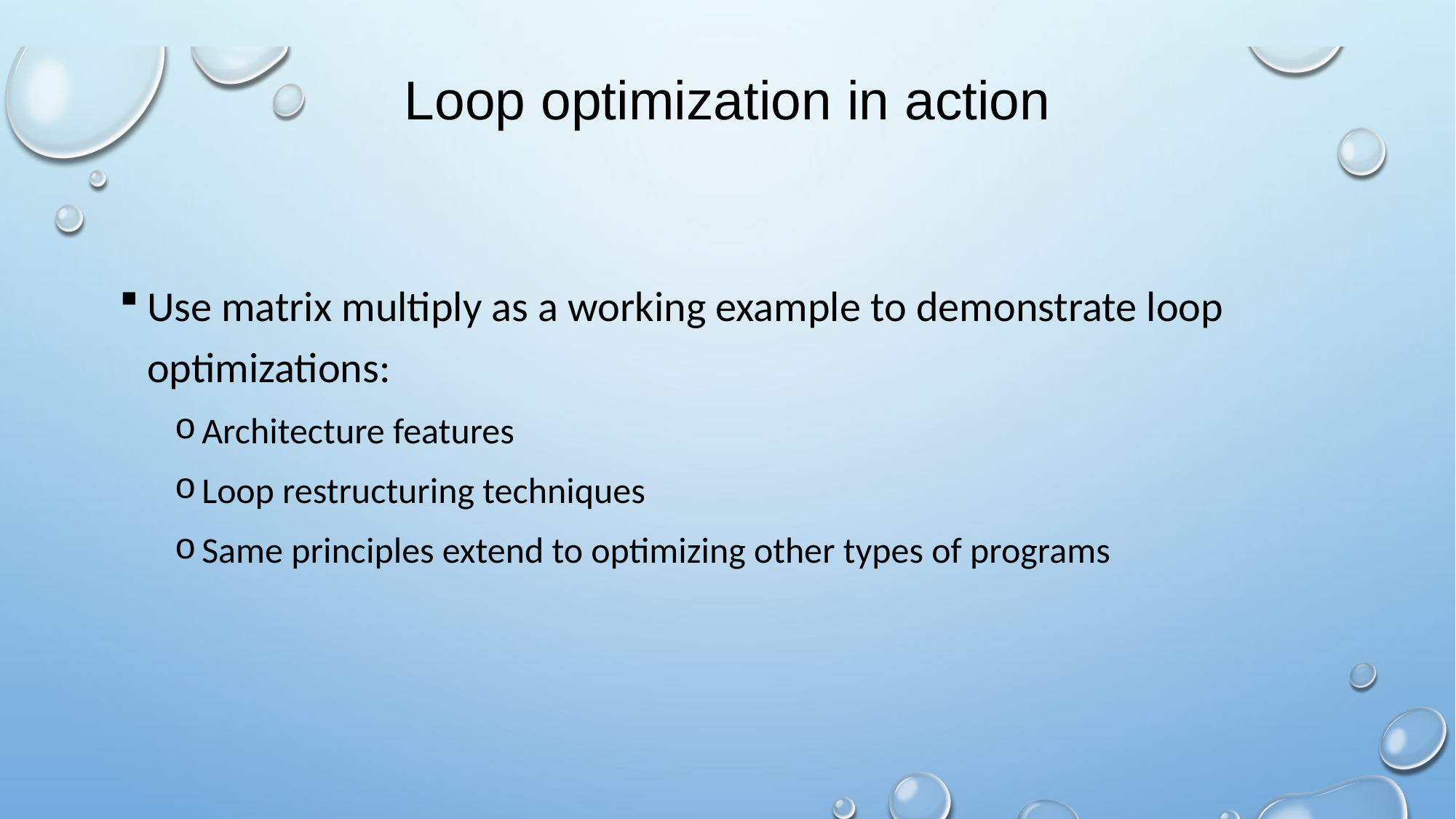

# Loop optimization in action

Use matrix multiply as a working example to demonstrate loop optimizations:
Architecture features
Loop restructuring techniques
Same principles extend to optimizing other types of programs